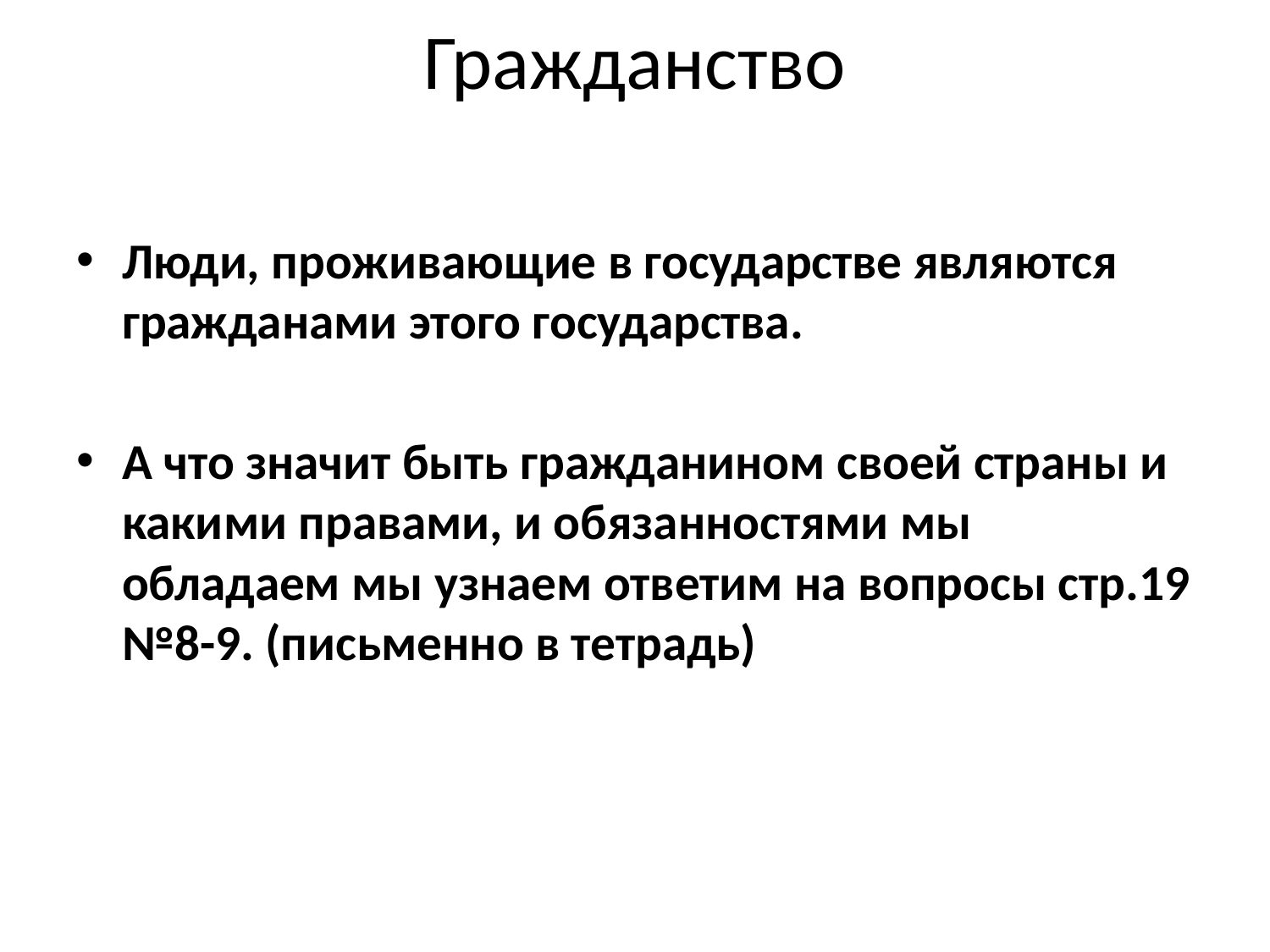

# Гражданство
Люди, проживающие в государстве являются гражданами этого государства.

А что значит быть гражданином своей страны и какими правами, и обязанностями мы обладаем мы узнаем ответим на вопросы стр.19 №8-9. (письменно в тетрадь)